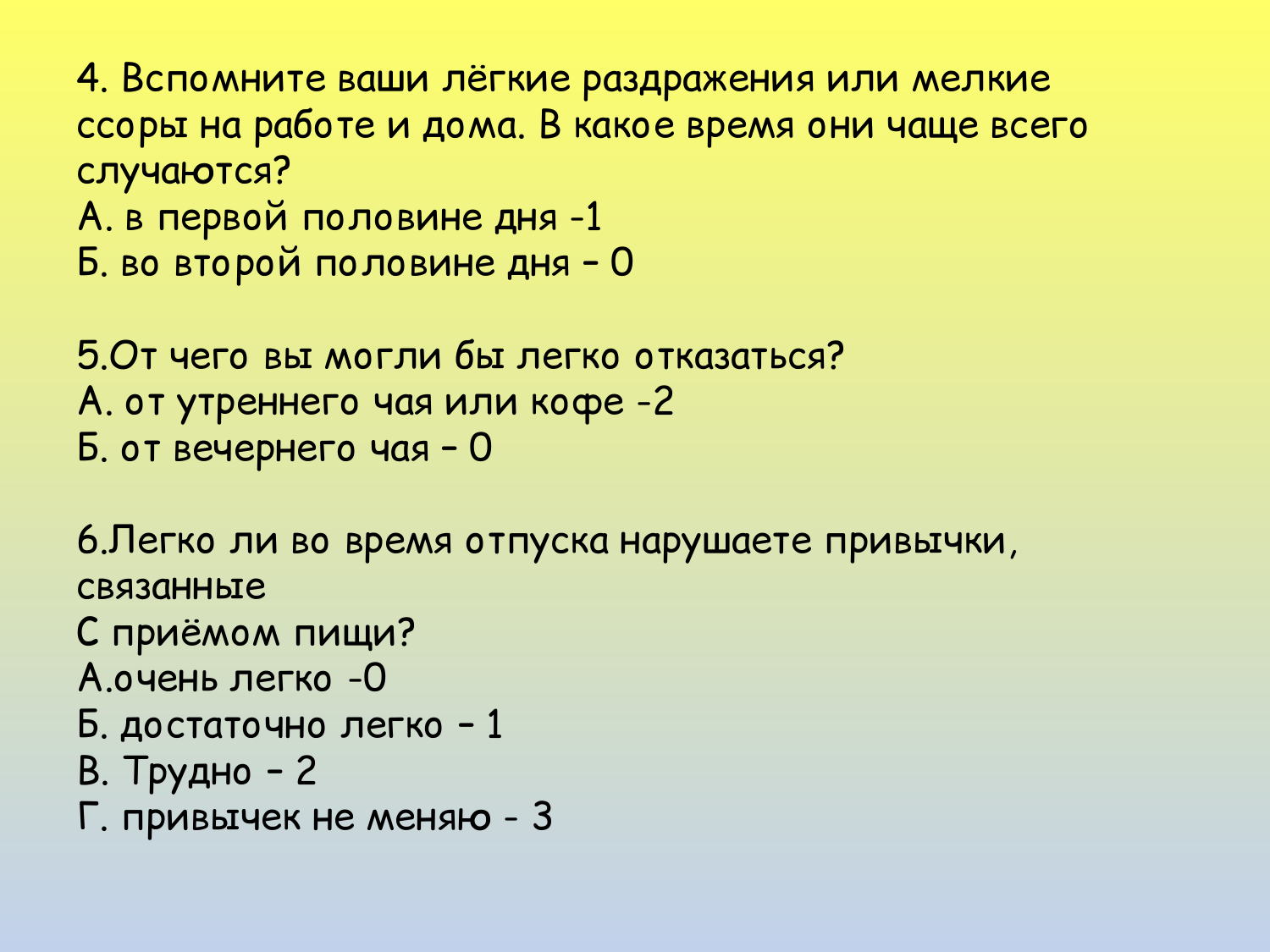

#
4. Вспомните ваши лёгкие раздражения или мелкие
ссоры на работе и дома. В какое время они чаще всего
случаются?
А. в первой половине дня -1
Б. во второй половине дня – 0

5.От чего вы могли бы легко отказаться?
А. от утреннего чая или кофе -2
Б. от вечернего чая – 0

6.Легко ли во время отпуска нарушаете привычки, связанные
С приёмом пищи?
А.очень легко -0
Б. достаточно легко – 1
В. Трудно – 2
Г. привычек не меняю - 3